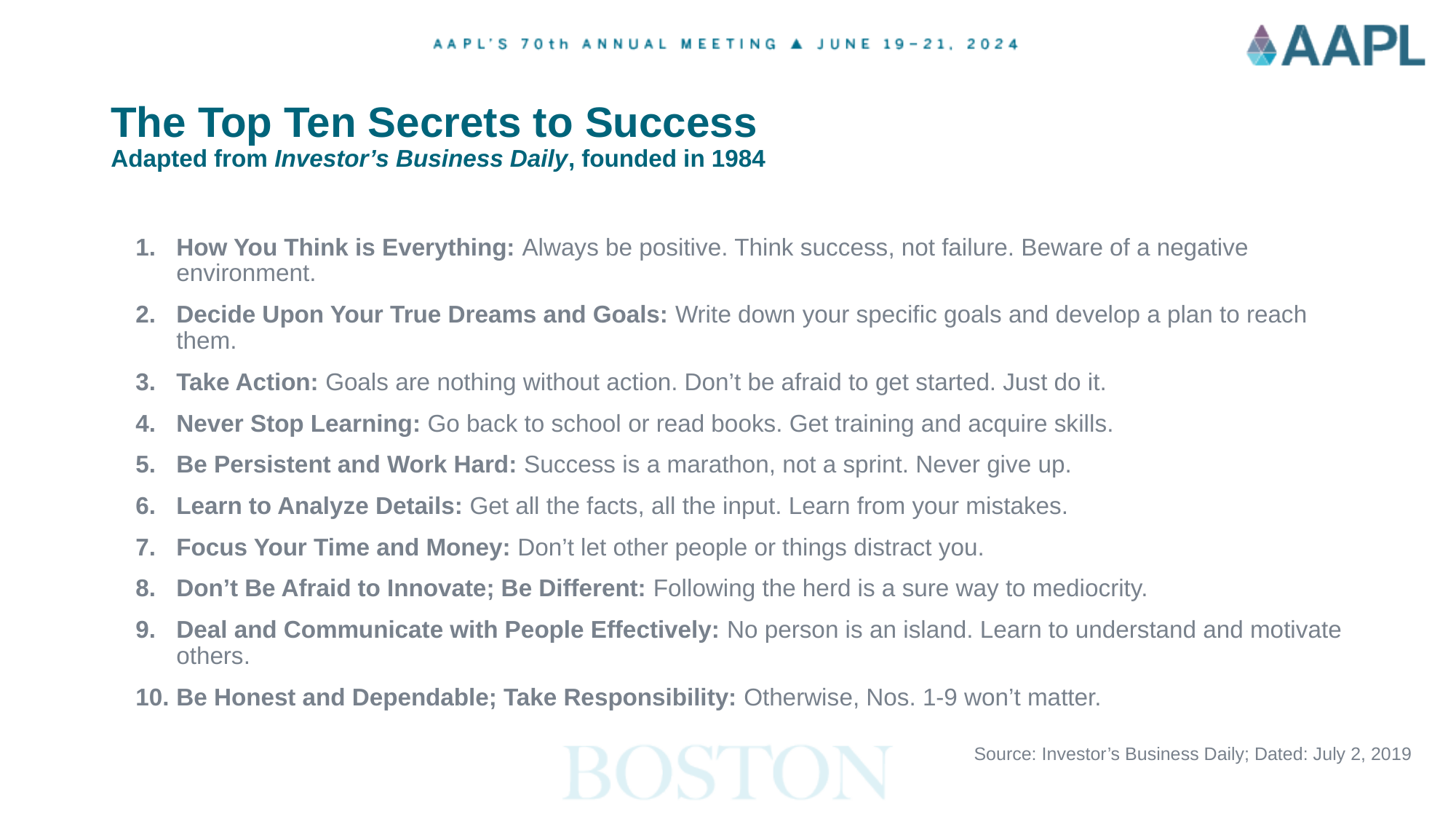

# The Top Ten Secrets to Success Adapted from Investor’s Business Daily, founded in 1984
How You Think is Everything: Always be positive. Think success, not failure. Beware of a negative environment.
Decide Upon Your True Dreams and Goals: Write down your specific goals and develop a plan to reach them.
Take Action: Goals are nothing without action. Don’t be afraid to get started. Just do it.
Never Stop Learning: Go back to school or read books. Get training and acquire skills.
Be Persistent and Work Hard: Success is a marathon, not a sprint. Never give up.
Learn to Analyze Details: Get all the facts, all the input. Learn from your mistakes.
Focus Your Time and Money: Don’t let other people or things distract you.
Don’t Be Afraid to Innovate; Be Different: Following the herd is a sure way to mediocrity.
Deal and Communicate with People Effectively: No person is an island. Learn to understand and motivate others.
Be Honest and Dependable; Take Responsibility: Otherwise, Nos. 1-9 won’t matter.
Source: Investor’s Business Daily; Dated: July 2, 2019